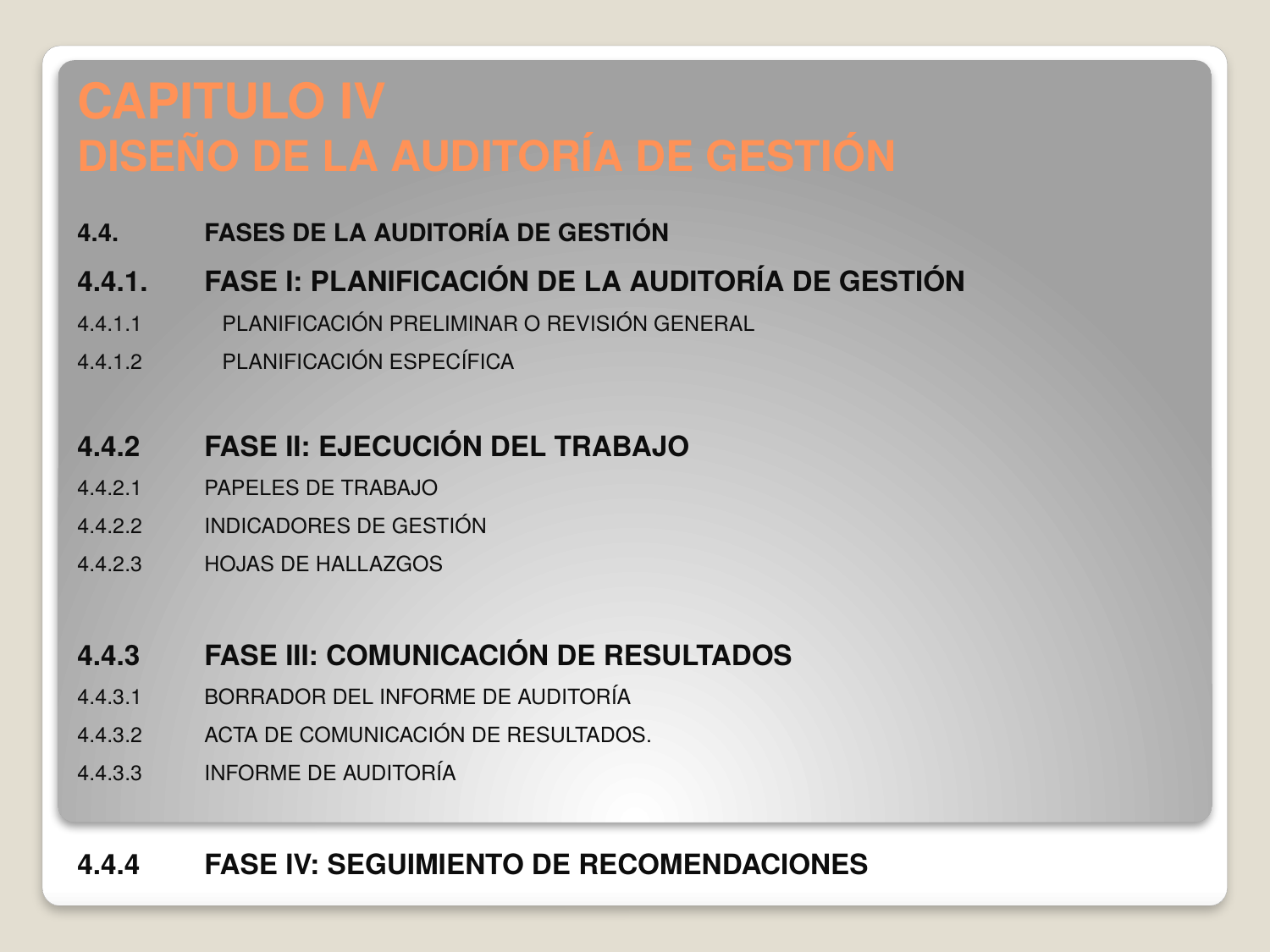

# CAPITULO IV DISEÑO DE LA AUDITORÍA DE GESTIÓN
4.4.	FASES DE LA AUDITORÍA DE GESTIÓN
4.4.1.	FASE I: PLANIFICACIÓN DE LA AUDITORÍA DE GESTIÓN
4.4.1.1	   PLANIFICACIÓN PRELIMINAR O REVISIÓN GENERAL
4.4.1.2	   PLANIFICACIÓN ESPECÍFICA

4.4.2	FASE II: EJECUCIÓN DEL TRABAJO
4.4.2.1	PAPELES DE TRABAJO
4.4.2.2	INDICADORES DE GESTIÓN
4.4.2.3	HOJAS DE HALLAZGOS

4.4.3	FASE III: COMUNICACIÓN DE RESULTADOS
4.4.3.1	BORRADOR DEL INFORME DE AUDITORÍA
4.4.3.2	ACTA DE COMUNICACIÓN DE RESULTADOS.
4.4.3.3	INFORME DE AUDITORÍA

4.4.4	FASE IV: SEGUIMIENTO DE RECOMENDACIONES